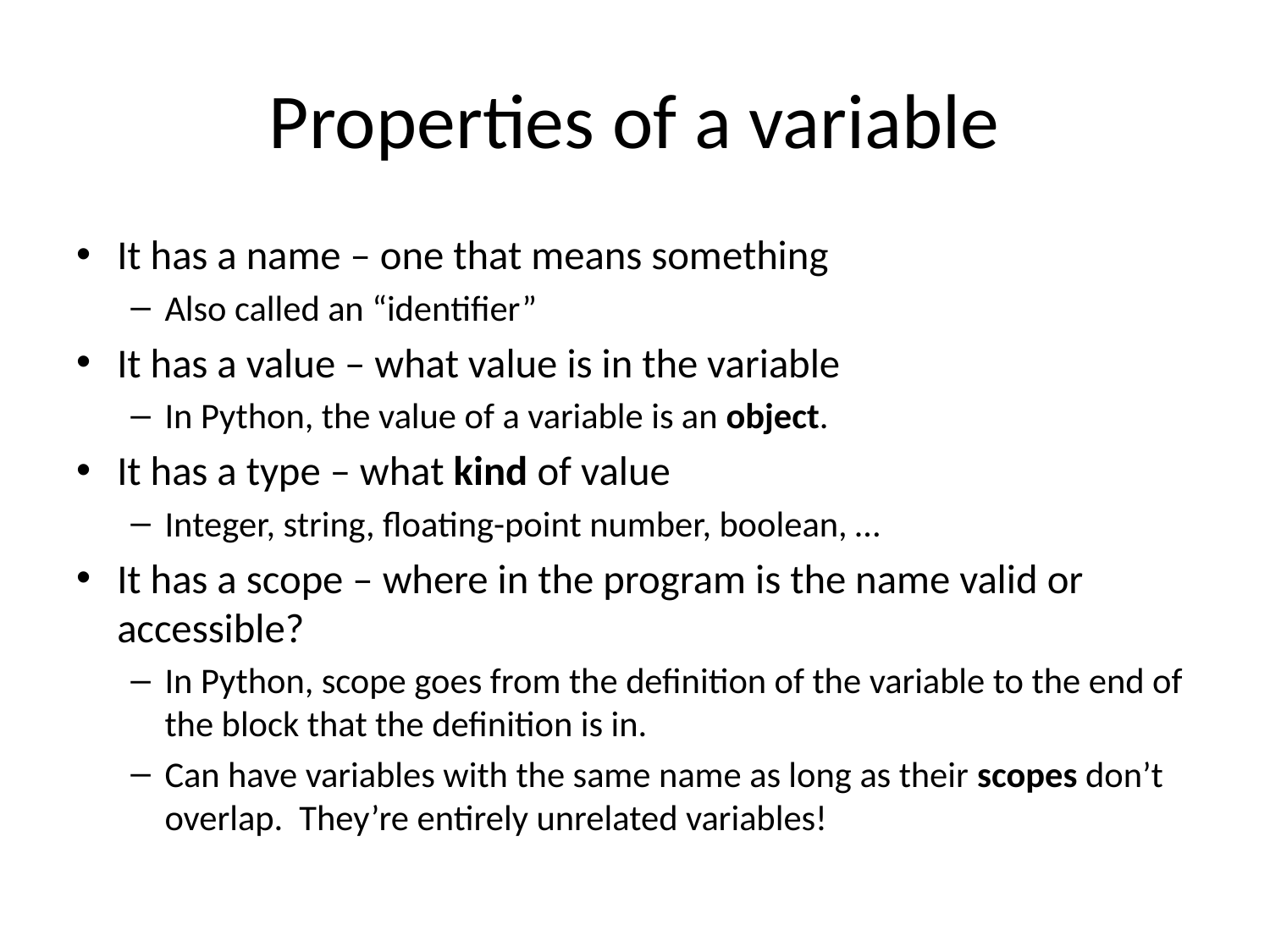

# Properties of a variable
It has a name – one that means something
Also called an “identifier”
It has a value – what value is in the variable
In Python, the value of a variable is an object.
It has a type – what kind of value
Integer, string, floating-point number, boolean, …
It has a scope – where in the program is the name valid or accessible?
In Python, scope goes from the definition of the variable to the end of the block that the definition is in.
Can have variables with the same name as long as their scopes don’t overlap.  They’re entirely unrelated variables!